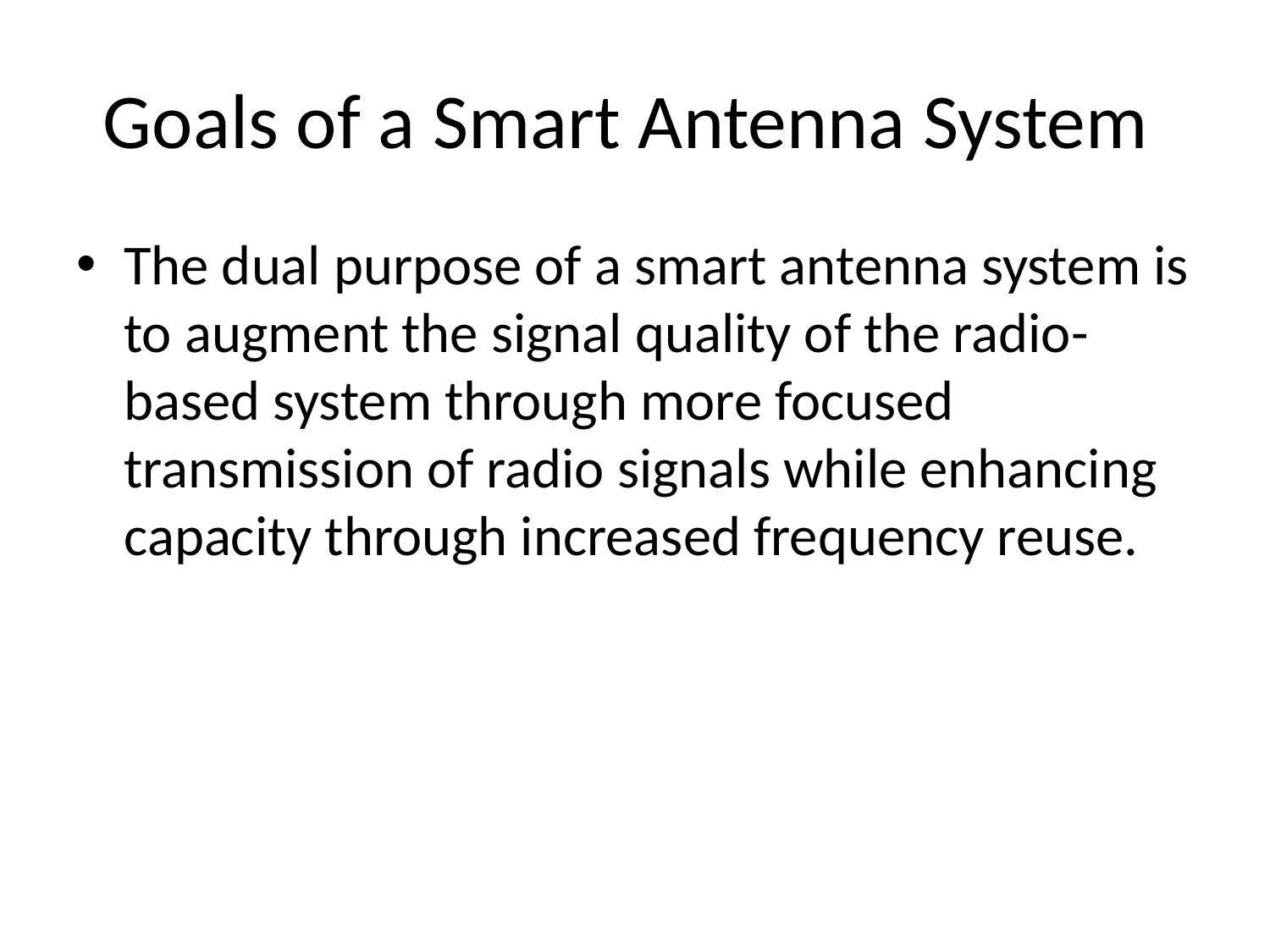

# Goals of a Smart Antenna System
The dual purpose of a smart antenna system is to augment the signal quality of the radio-based system through more focused transmission of radio signals while enhancing capacity through increased frequency reuse.